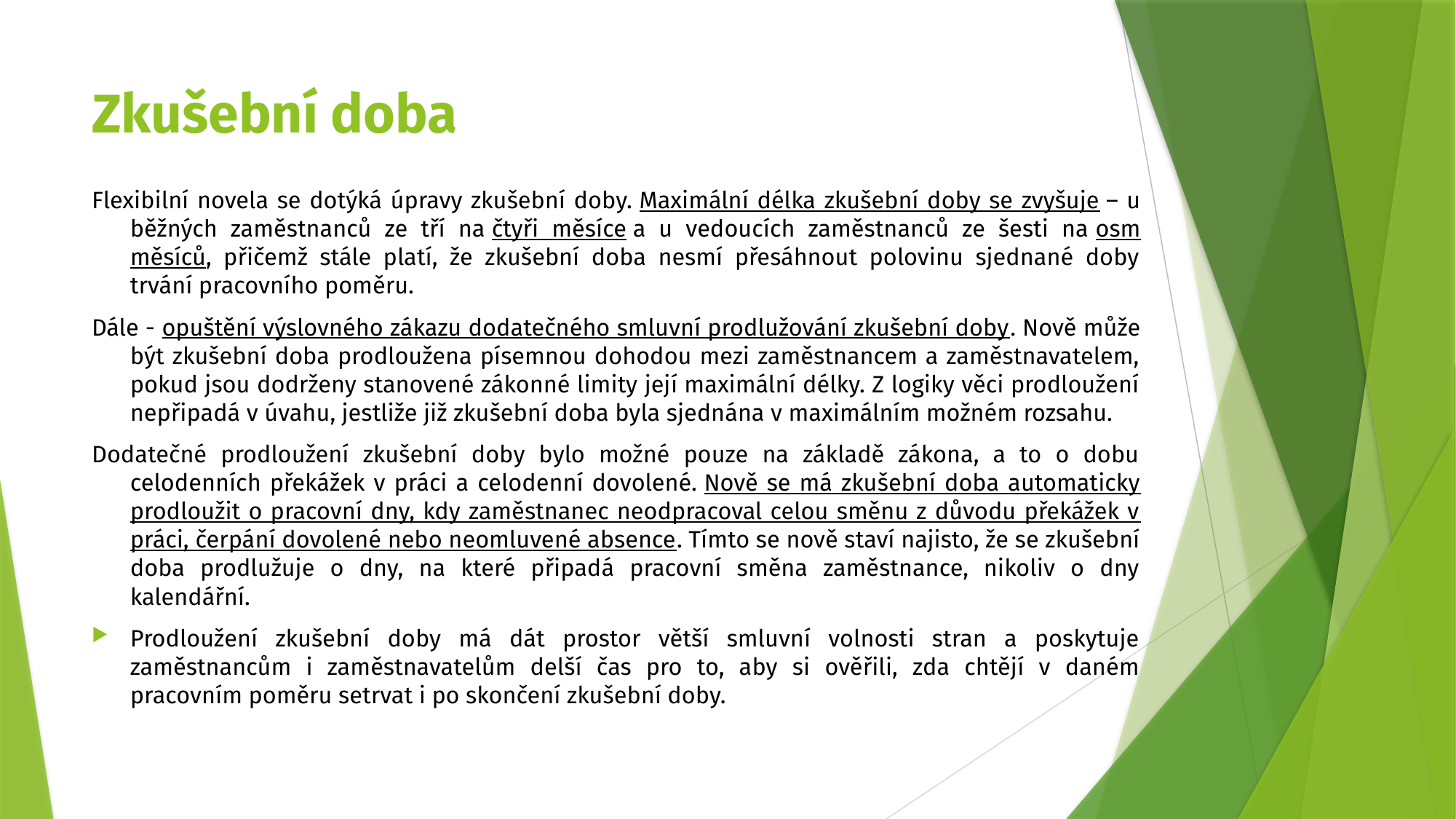

# Zkušební doba
Flexibilní novela se dotýká úpravy zkušební doby. Maximální délka zkušební doby se zvyšuje – u běžných zaměstnanců ze tří na čtyři měsíce a u vedoucích zaměstnanců ze šesti na osm měsíců, přičemž stále platí, že zkušební doba nesmí přesáhnout polovinu sjednané doby trvání pracovního poměru.
Dále - opuštění výslovného zákazu dodatečného smluvní prodlužování zkušební doby. Nově může být zkušební doba prodloužena písemnou dohodou mezi zaměstnancem a zaměstnavatelem, pokud jsou dodrženy stanovené zákonné limity její maximální délky. Z logiky věci prodloužení nepřipadá v úvahu, jestliže již zkušební doba byla sjednána v maximálním možném rozsahu.
Dodatečné prodloužení zkušební doby bylo možné pouze na základě zákona, a to o dobu celodenních překážek v práci a celodenní dovolené. Nově se má zkušební doba automaticky prodloužit o pracovní dny, kdy zaměstnanec neodpracoval celou směnu z důvodu překážek v práci, čerpání dovolené nebo neomluvené absence. Tímto se nově staví najisto, že se zkušební doba prodlužuje o dny, na které připadá pracovní směna zaměstnance, nikoliv o dny kalendářní.
Prodloužení zkušební doby má dát prostor větší smluvní volnosti stran a poskytuje zaměstnancům i zaměstnavatelům delší čas pro to, aby si ověřili, zda chtějí v daném pracovním poměru setrvat i po skončení zkušební doby.